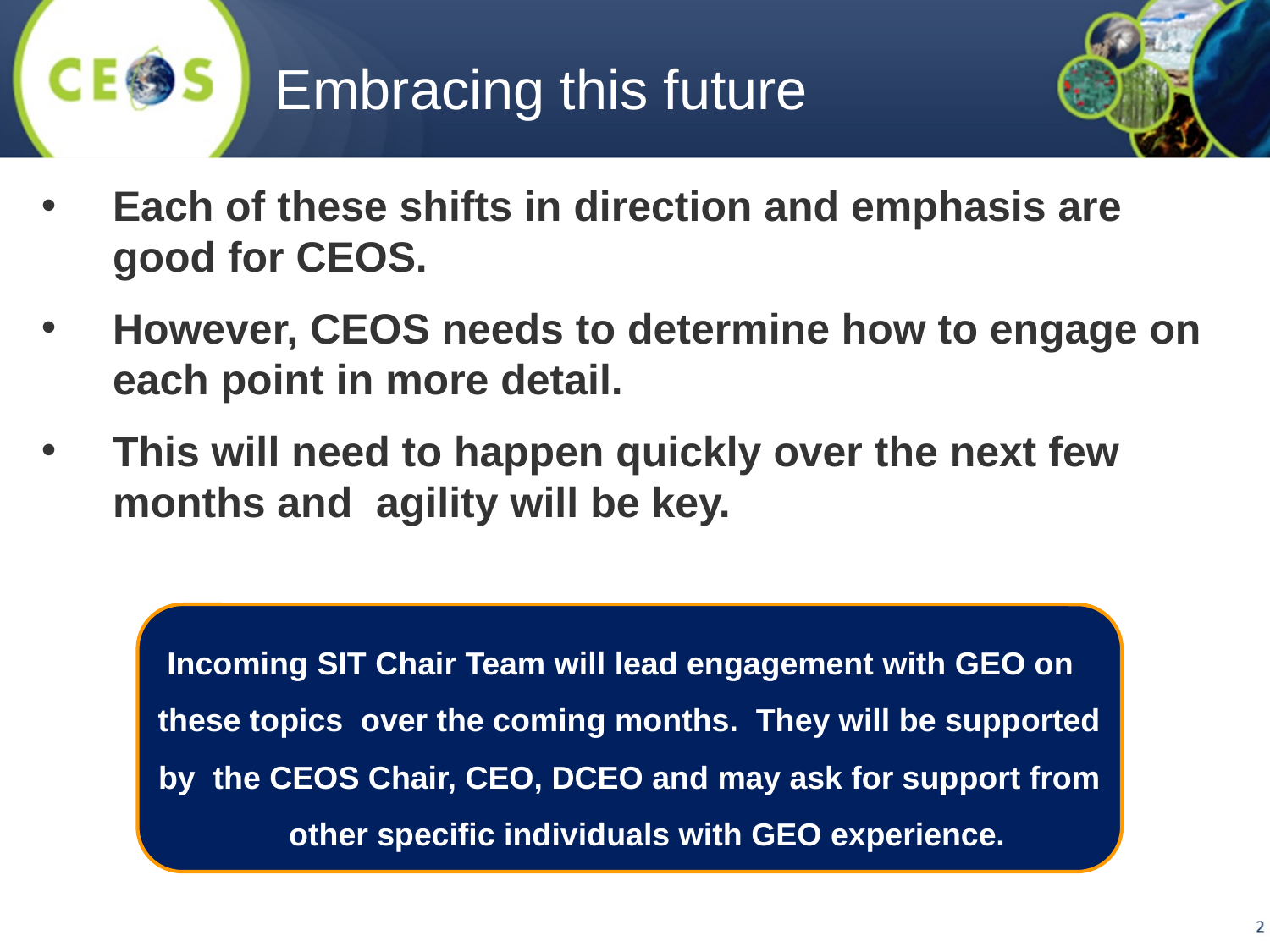

Embracing this future
Each of these shifts in direction and emphasis are good for CEOS.
However, CEOS needs to determine how to engage on each point in more detail.
This will need to happen quickly over the next few months and  agility will be key.
Incoming SIT Chair Team will lead engagement with GEO on   these topics  over the coming months.  They will be supported by  the CEOS Chair, CEO, DCEO and may ask for support from     other specific individuals with GEO experience.